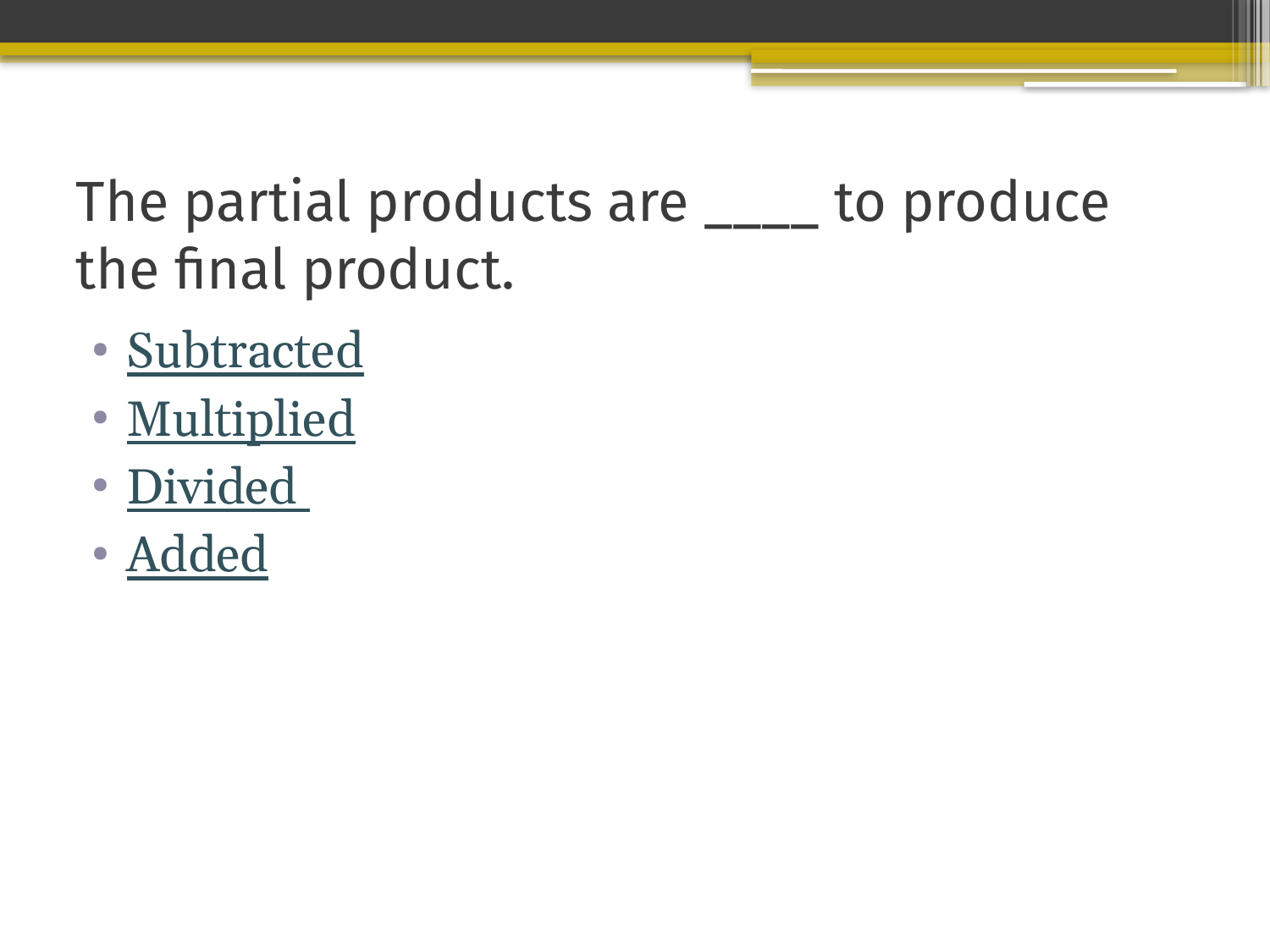

# The partial products are ____ to produce the final product.
Subtracted
Multiplied
Divided
Added